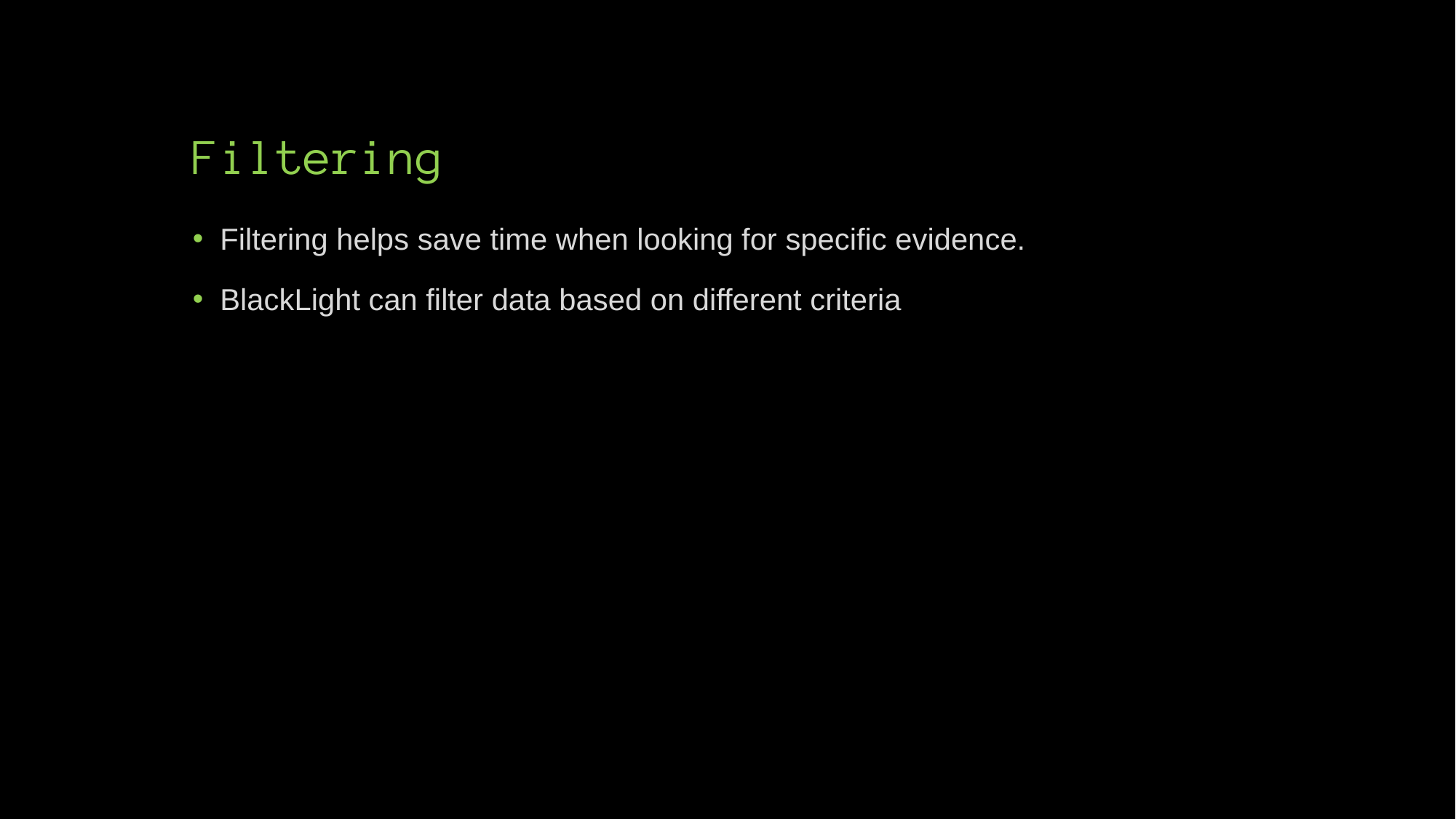

# Filtering
Filtering helps save time when looking for specific evidence.
BlackLight can filter data based on different criteria